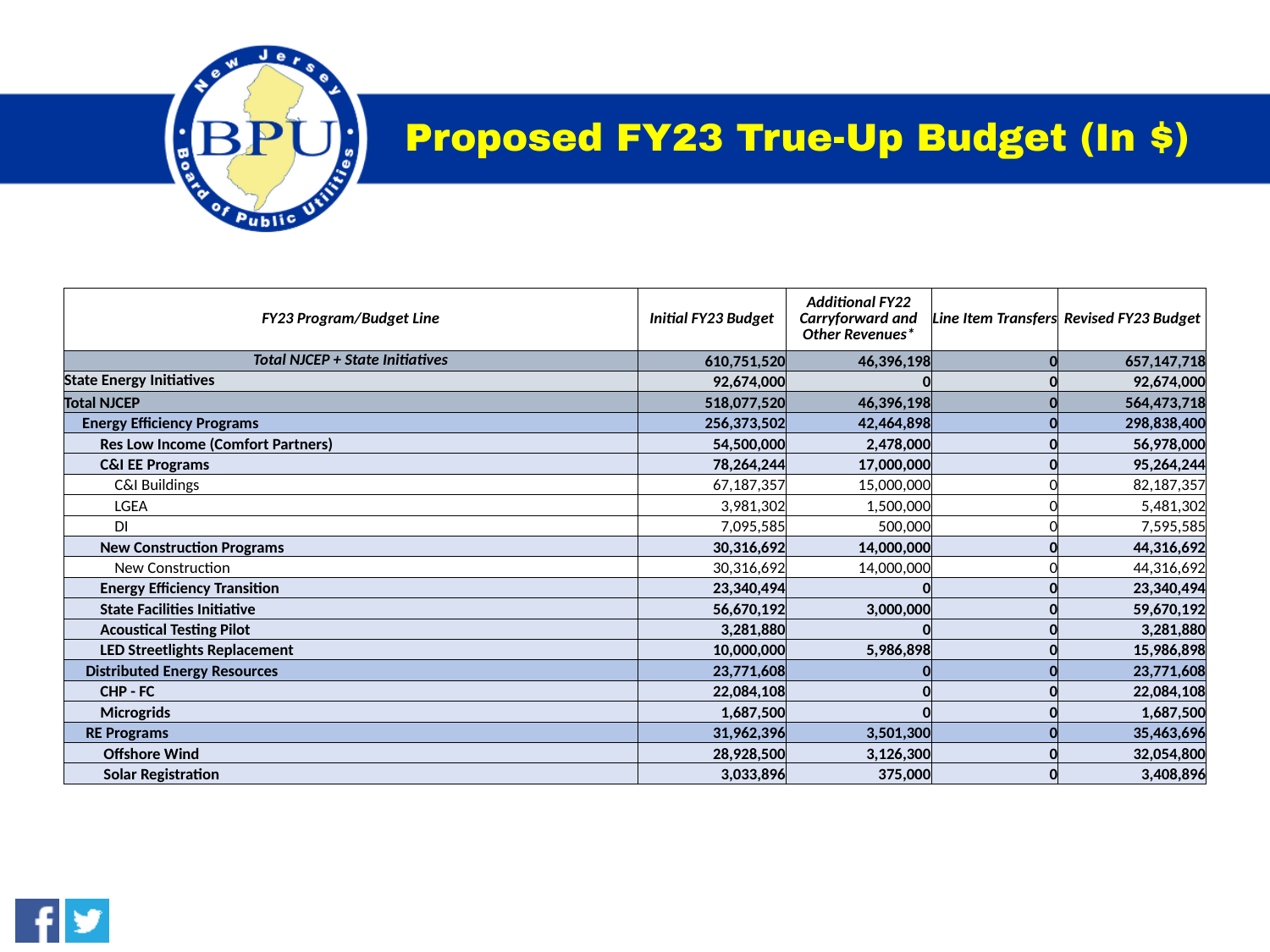

# Proposed FY23 True-Up Budget (In $)
| FY23 Program/Budget Line | Initial FY23 Budget | Additional FY22 Carryforward and Other Revenues\* | Line Item Transfers | Revised FY23 Budget |
| --- | --- | --- | --- | --- |
| Total NJCEP + State Initiatives | 610,751,520 | 46,396,198 | 0 | 657,147,718 |
| State Energy Initiatives | 92,674,000 | 0 | 0 | 92,674,000 |
| Total NJCEP | 518,077,520 | 46,396,198 | 0 | 564,473,718 |
| Energy Efficiency Programs | 256,373,502 | 42,464,898 | 0 | 298,838,400 |
| Res Low Income (Comfort Partners) | 54,500,000 | 2,478,000 | 0 | 56,978,000 |
| C&I EE Programs | 78,264,244 | 17,000,000 | 0 | 95,264,244 |
| C&I Buildings | 67,187,357 | 15,000,000 | 0 | 82,187,357 |
| LGEA | 3,981,302 | 1,500,000 | 0 | 5,481,302 |
| DI | 7,095,585 | 500,000 | 0 | 7,595,585 |
| New Construction Programs | 30,316,692 | 14,000,000 | 0 | 44,316,692 |
| New Construction | 30,316,692 | 14,000,000 | 0 | 44,316,692 |
| Energy Efficiency Transition | 23,340,494 | 0 | 0 | 23,340,494 |
| State Facilities Initiative | 56,670,192 | 3,000,000 | 0 | 59,670,192 |
| Acoustical Testing Pilot | 3,281,880 | 0 | 0 | 3,281,880 |
| LED Streetlights Replacement | 10,000,000 | 5,986,898 | 0 | 15,986,898 |
| Distributed Energy Resources | 23,771,608 | 0 | 0 | 23,771,608 |
| CHP - FC | 22,084,108 | 0 | 0 | 22,084,108 |
| Microgrids | 1,687,500 | 0 | 0 | 1,687,500 |
| RE Programs | 31,962,396 | 3,501,300 | 0 | 35,463,696 |
| Offshore Wind | 28,928,500 | 3,126,300 | 0 | 32,054,800 |
| Solar Registration | 3,033,896 | 375,000 | 0 | 3,408,896 |